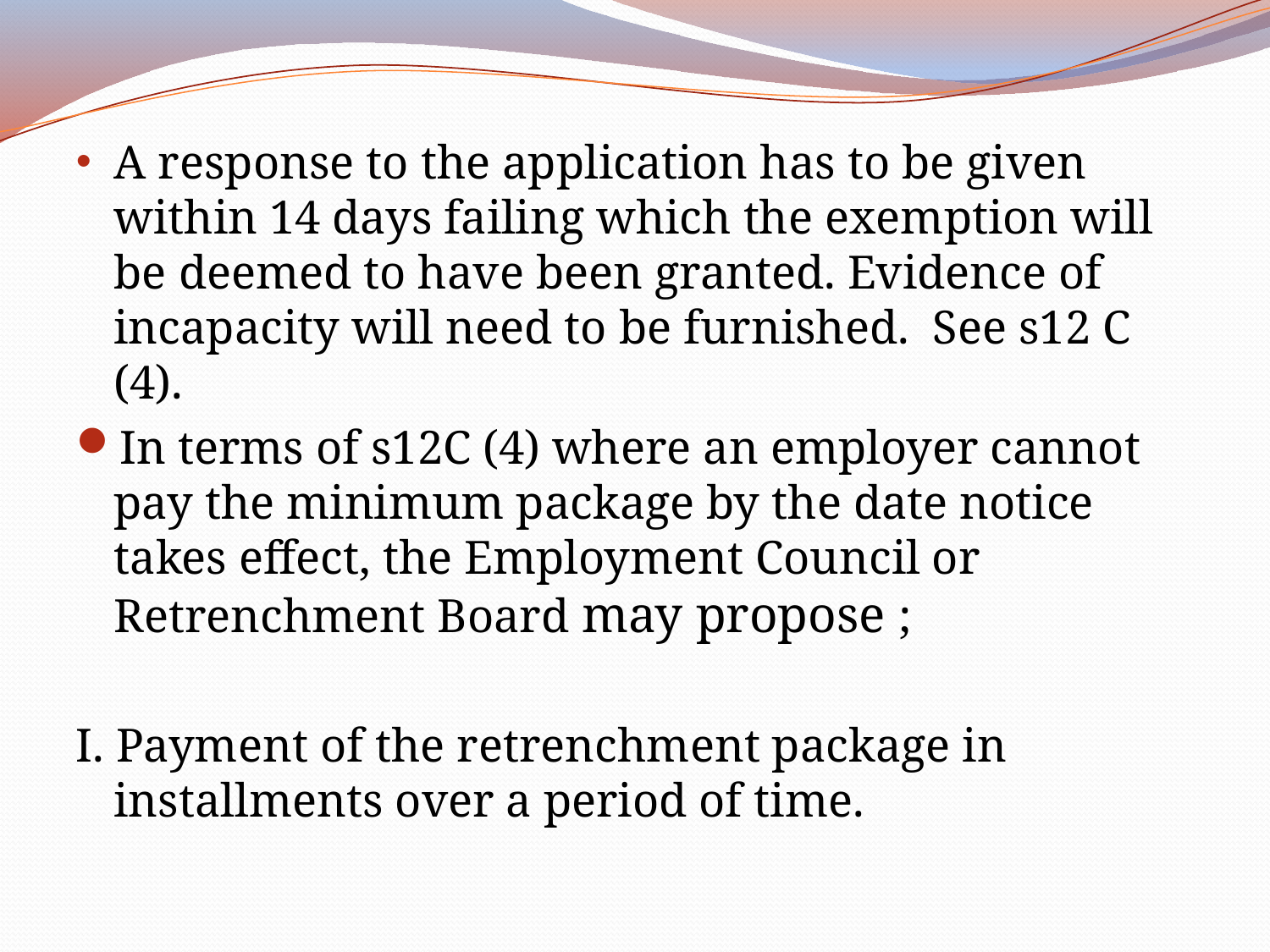

A response to the application has to be given within 14 days failing which the exemption will be deemed to have been granted. Evidence of incapacity will need to be furnished.  See s12 C (4).
In terms of s12C (4) where an employer cannot pay the minimum package by the date notice takes effect, the Employment Council or Retrenchment Board may propose ;

I. Payment of the retrenchment package in installments over a period of time.